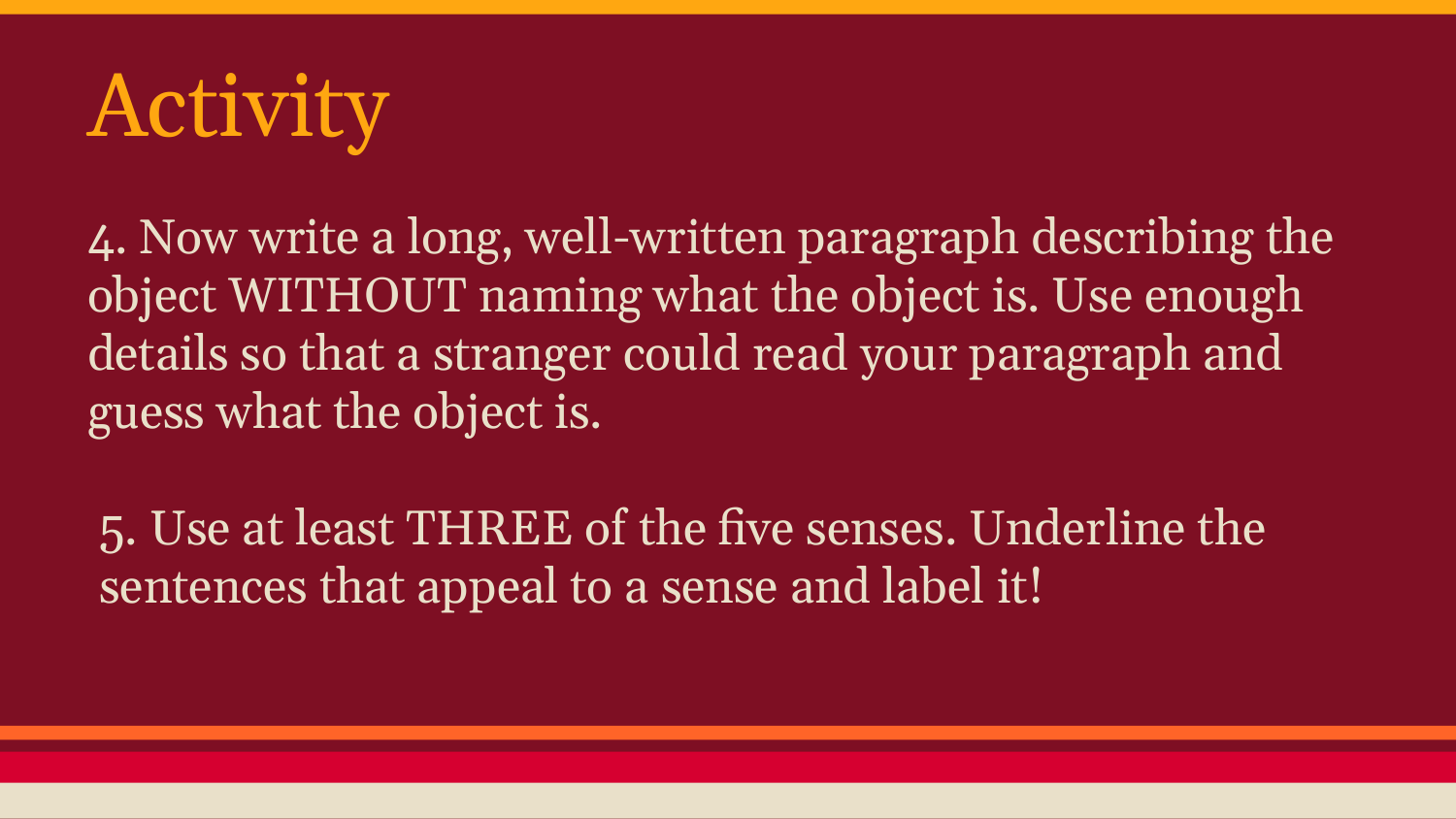

# Activity
4. Now write a long, well-written paragraph describing the object WITHOUT naming what the object is. Use enough details so that a stranger could read your paragraph and guess what the object is.
5. Use at least THREE of the five senses. Underline the sentences that appeal to a sense and label it!